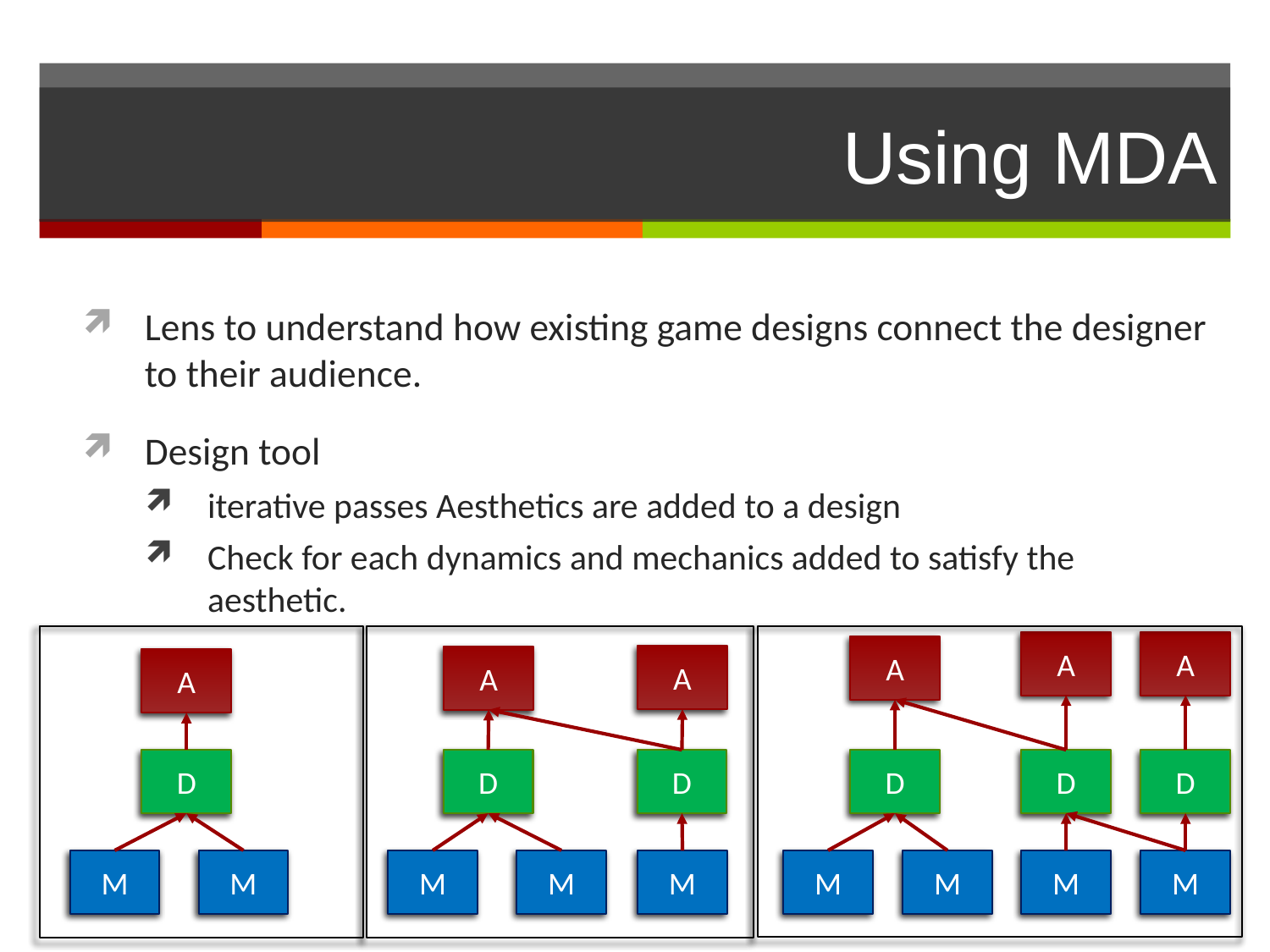

# Using MDA
Lens to understand how existing game designs connect the designer to their audience.
Design tool
iterative passes Aesthetics are added to a design
Check for each dynamics and mechanics added to satisfy the aesthetic.

A
A
A
A
A
A
D
D
D
D
D
D
M
M
M
M
M
M
M
M
M